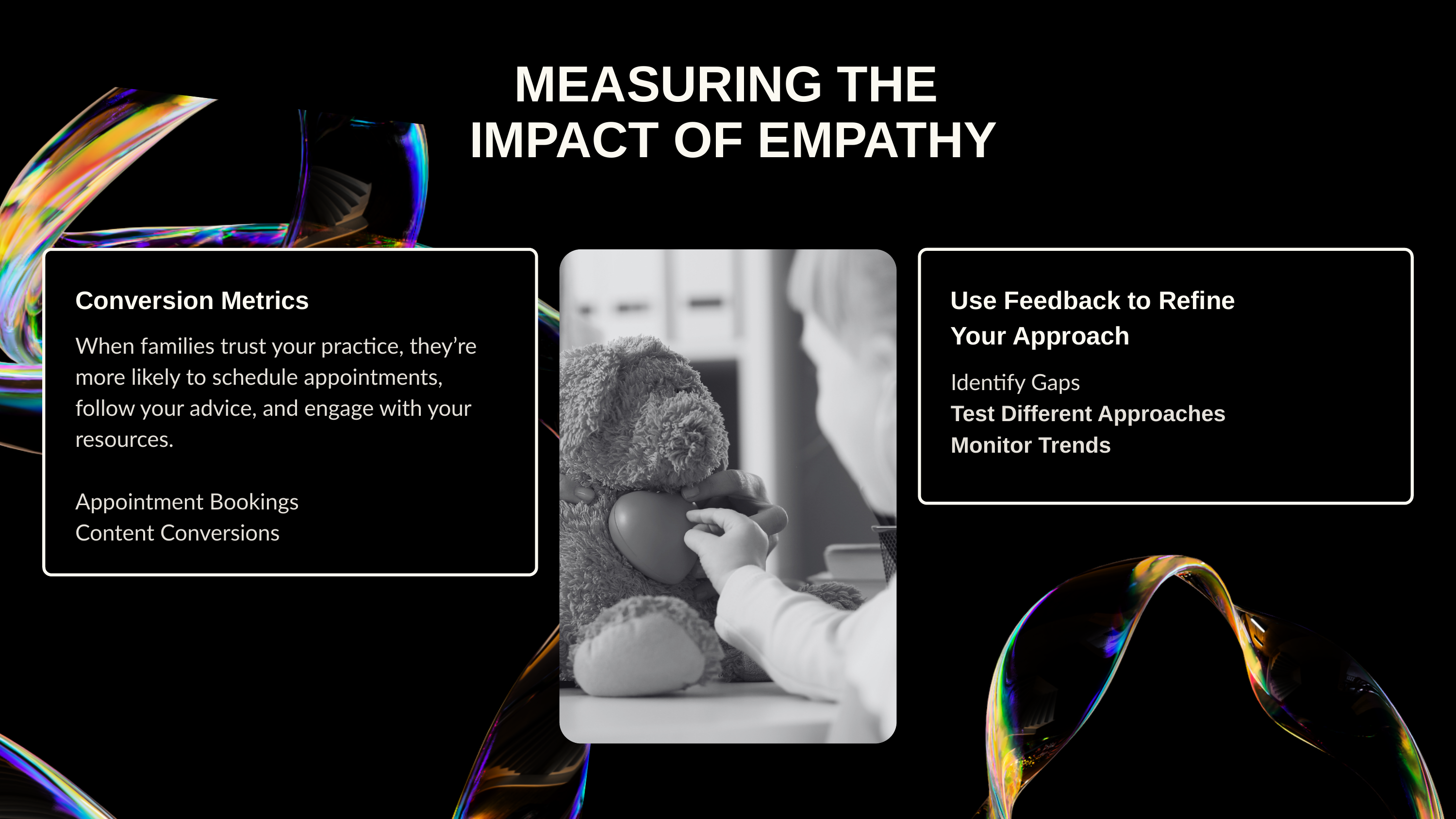

MEASURING THE
IMPACT OF EMPATHY

Conversion Metrics
Use Feedback to Refine Your Approach
When families trust your practice, they’re more likely to schedule appointments, follow your advice, and engage with your resources.

Appointment Bookings
Content Conversions
Identify Gaps
Test Different Approaches
Monitor Trends